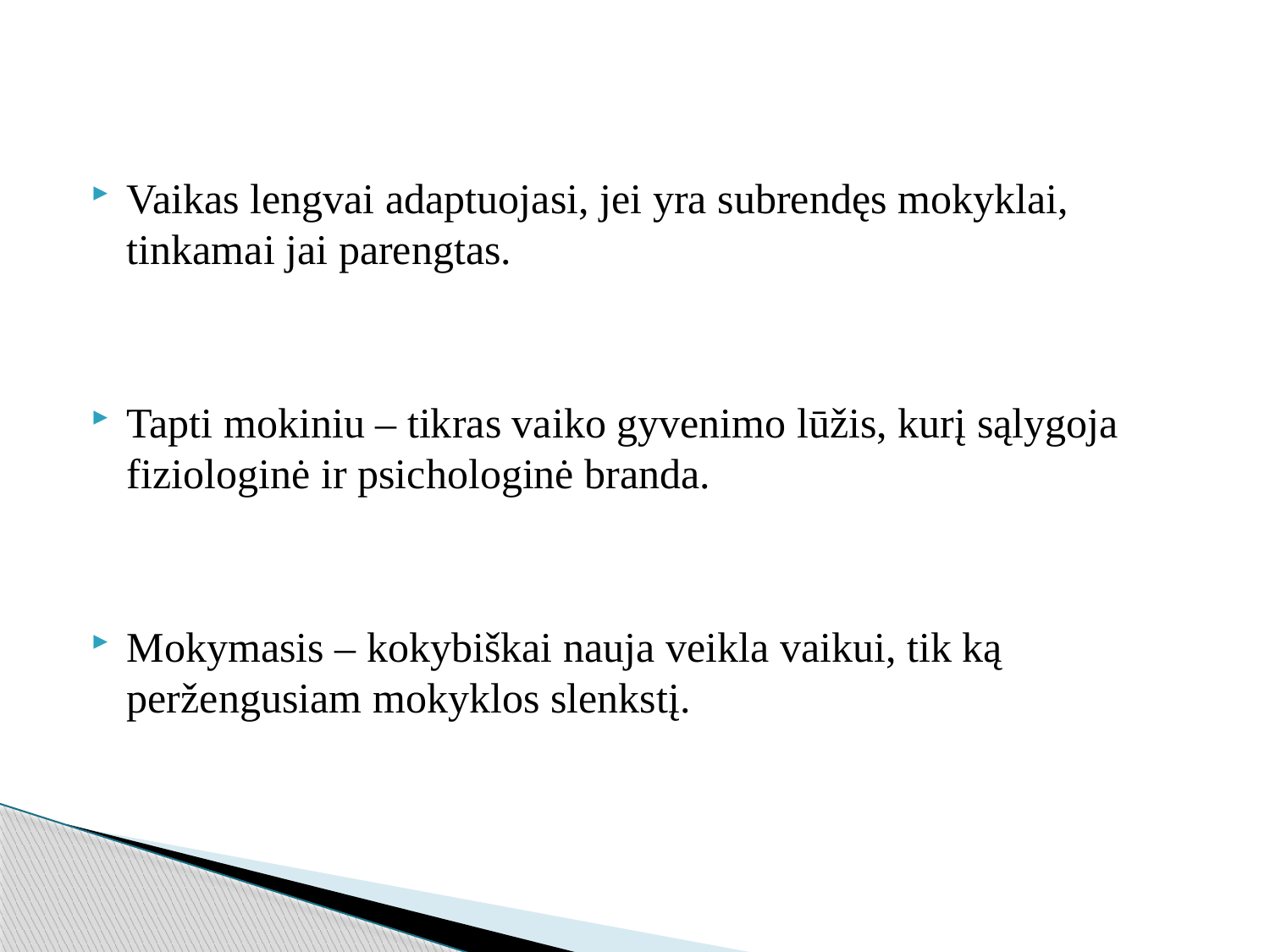

#

Vaikas lengvai adaptuojasi, jei yra subrendęs mokyklai, tinkamai jai parengtas.

Tapti mokiniu – tikras vaiko gyvenimo lūžis, kurį sąlygoja fiziologinė ir psichologinė branda.

Mokymasis – kokybiškai nauja veikla vaikui, tik ką peržengusiam mokyklos slenkstį.